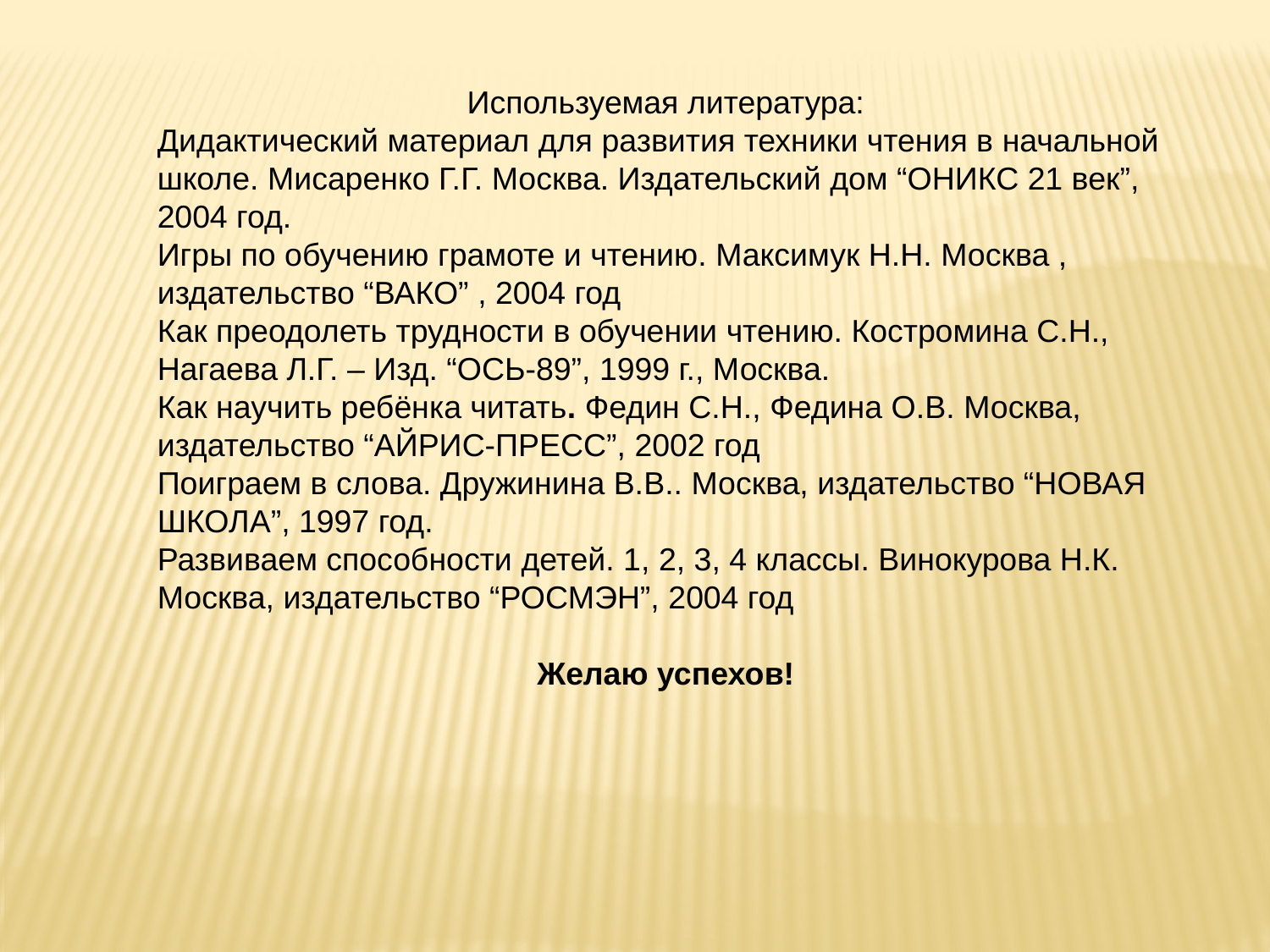

Используемая литература:
Дидактический материал для развития техники чтения в начальной школе. Мисаренко Г.Г. Москва. Издательский дом “ОНИКС 21 век”, 2004 год.
Игры по обучению грамоте и чтению. Максимук Н.Н. Москва , издательство “ВАКО” , 2004 год
Как преодолеть трудности в обучении чтению. Костромина С.Н., Нагаева Л.Г. – Изд. “ОСЬ-89”, 1999 г., Москва.
Как научить ребёнка читать. Федин С.Н., Федина О.В. Москва, издательство “АЙРИС-ПРЕСС”, 2002 год
Поиграем в слова. Дружинина В.В.. Москва, издательство “НОВАЯ ШКОЛА”, 1997 год.
Развиваем способности детей. 1, 2, 3, 4 классы. Винокурова Н.К. Москва, издательство “РОСМЭН”, 2004 год

Желаю успехов!